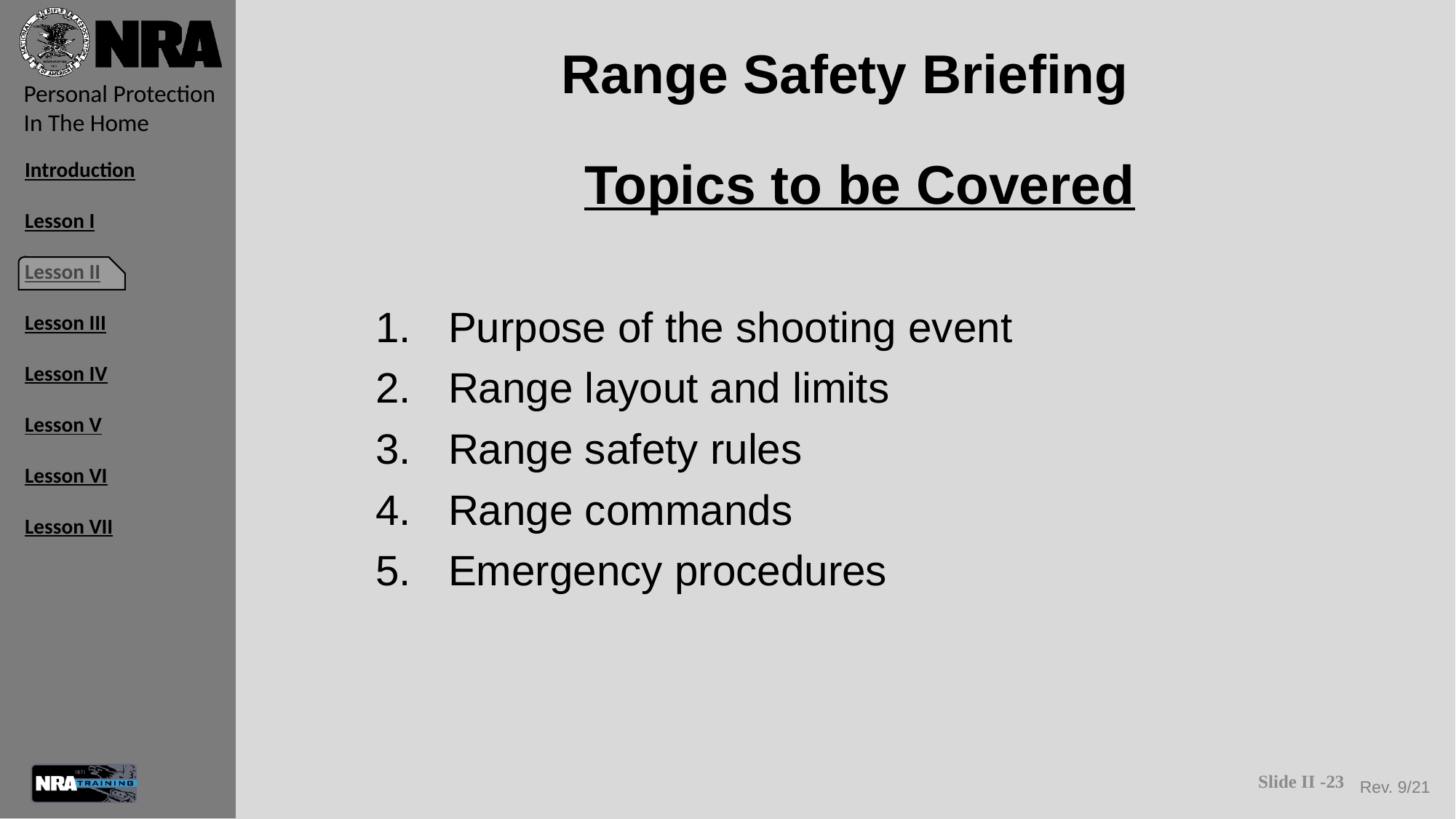

# Range Safety Briefing
Topics to be Covered

Purpose of the shooting event
Range layout and limits
Range safety rules
Range commands
Emergency procedures

Slide II -23